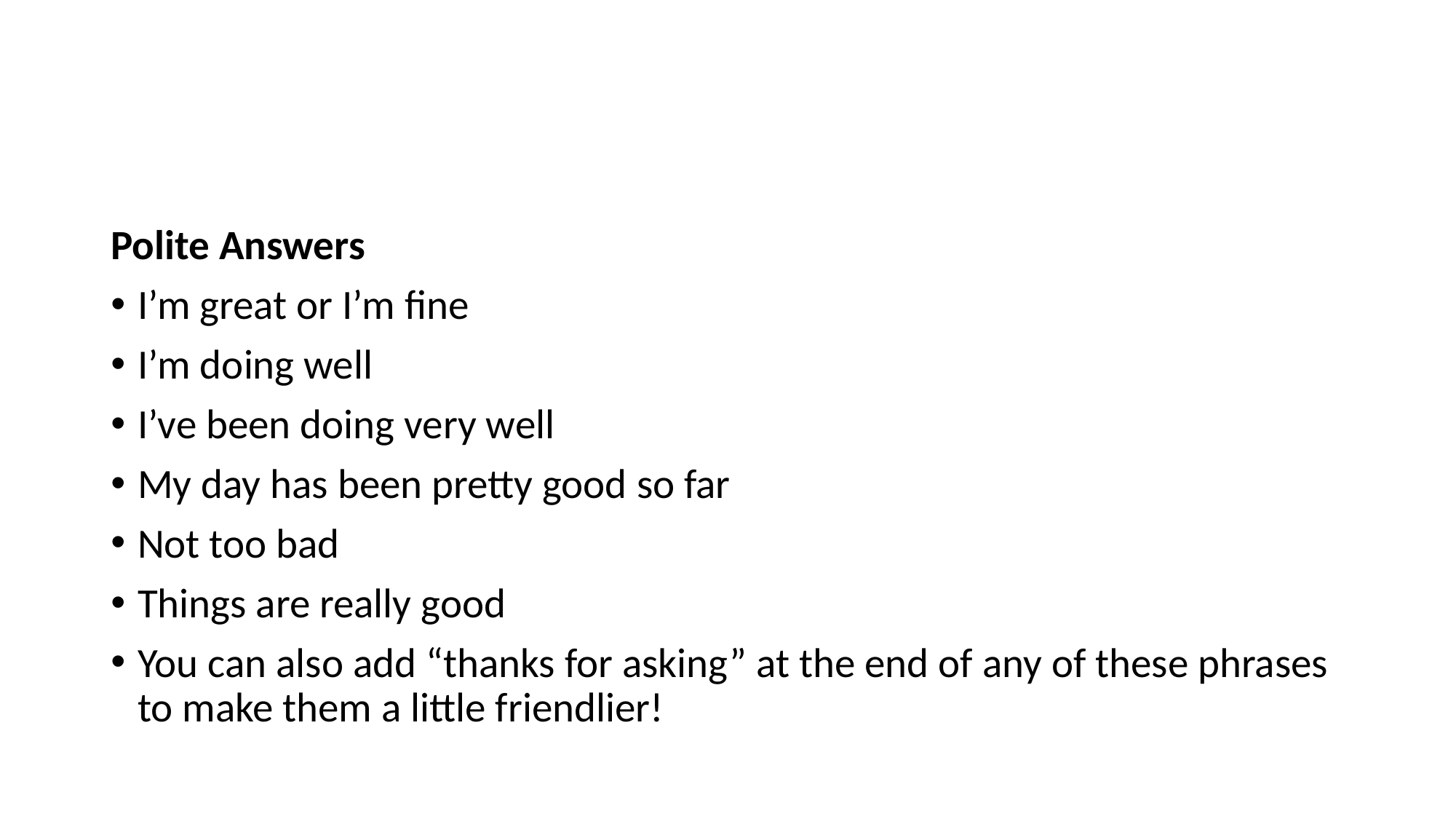

#
Polite Answers
I’m great or I’m fine
I’m doing well
I’ve been doing very well
My day has been pretty good so far
Not too bad
Things are really good
You can also add “thanks for asking” at the end of any of these phrases to make them a little friendlier!